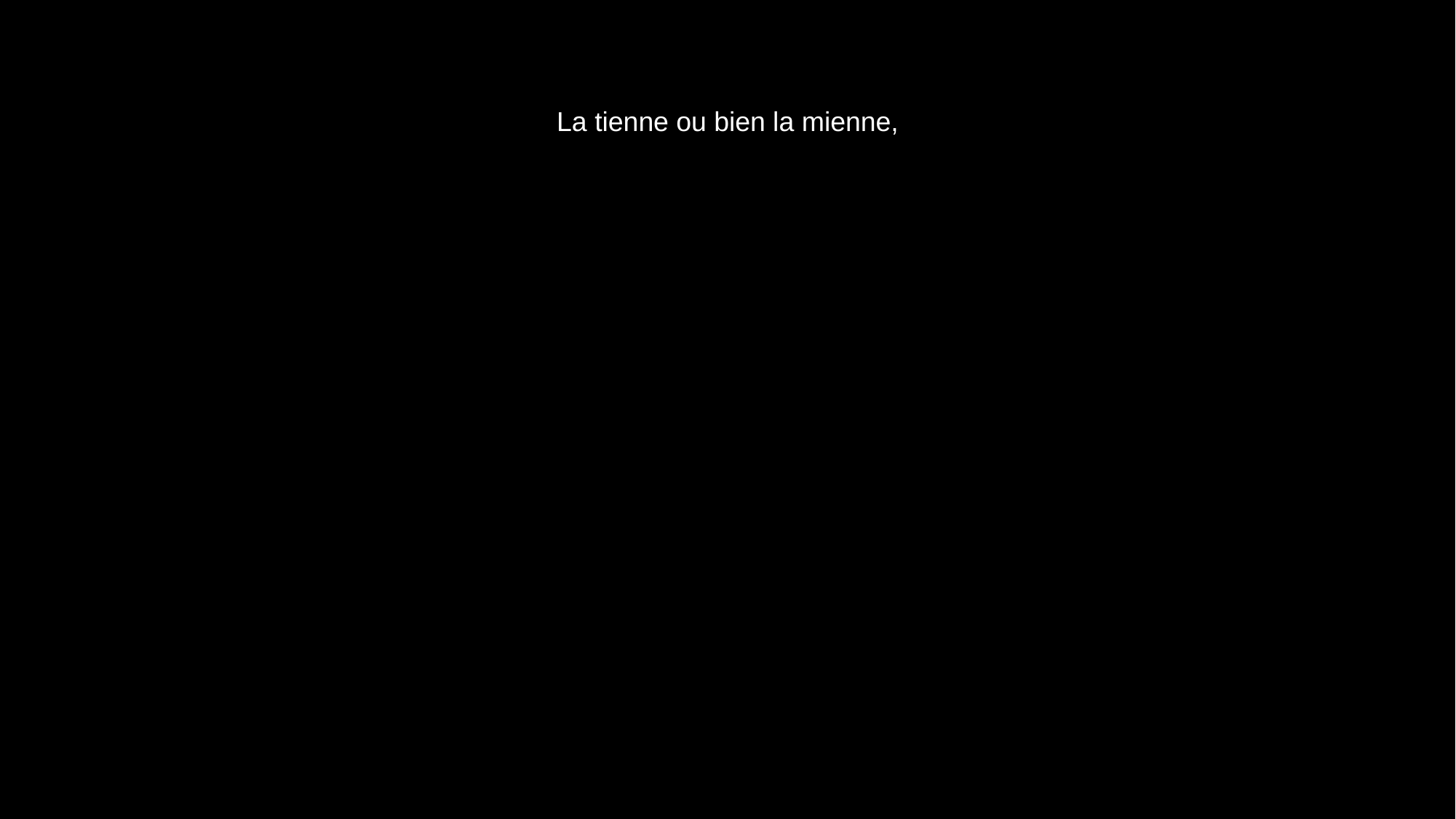

# La tienne ou bien la mienne,